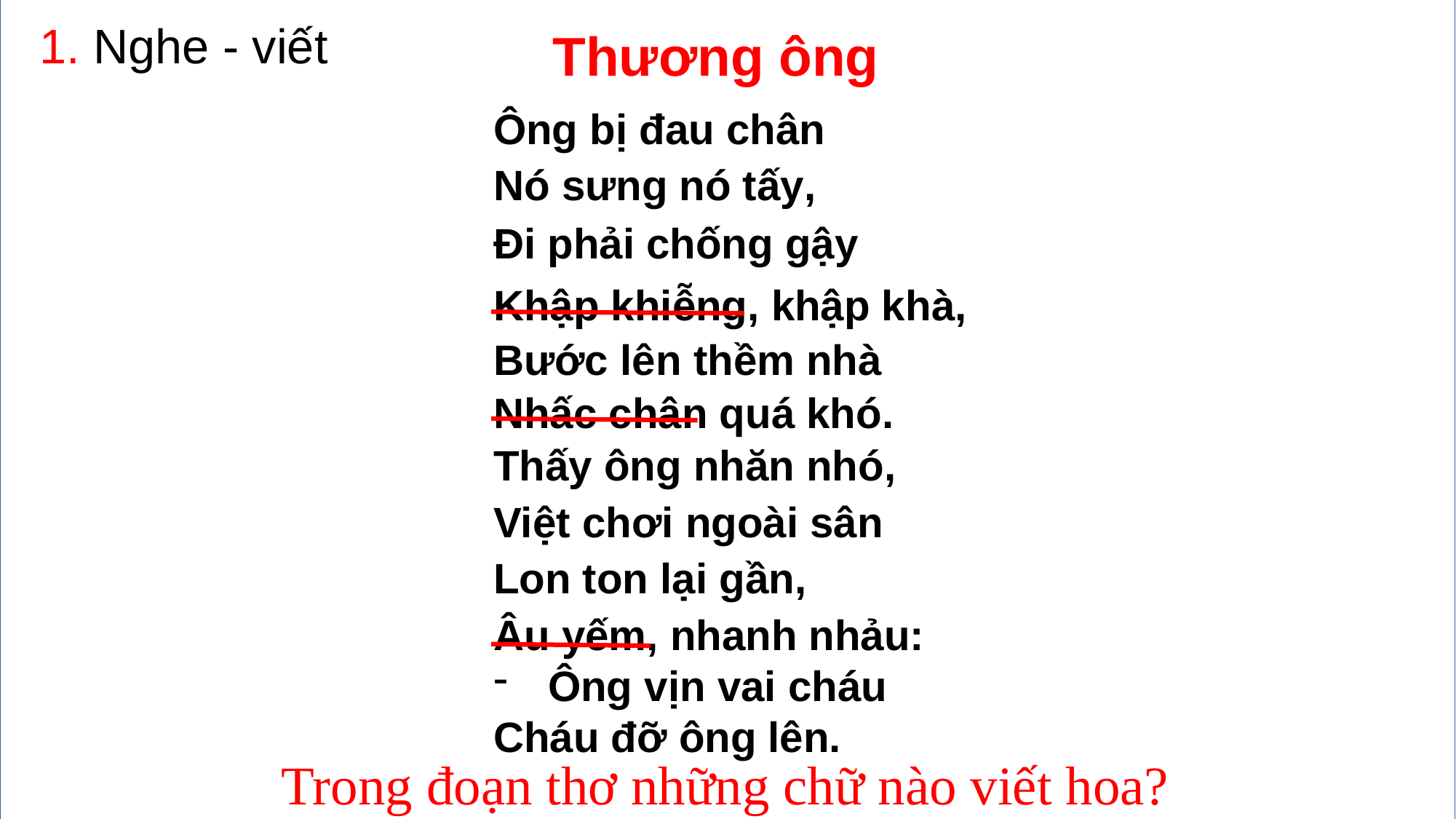

1. Nghe - viết
     Thương ông

Ông bị đau chân

Nó sưng nó tấy,

Đi phải chống gậy

Khập khiễng, khập khà,

Bước lên thềm nhà

Nhấc chân quá khó.

Thấy ông nhăn nhó,

Việt chơi ngoài sân

Lon ton lại gần,

Âu yếm, nhanh nhảu:
Ông vịn vai cháu
Cháu đỡ ông lên.

Trong đoạn thơ những chữ nào viết hoa?